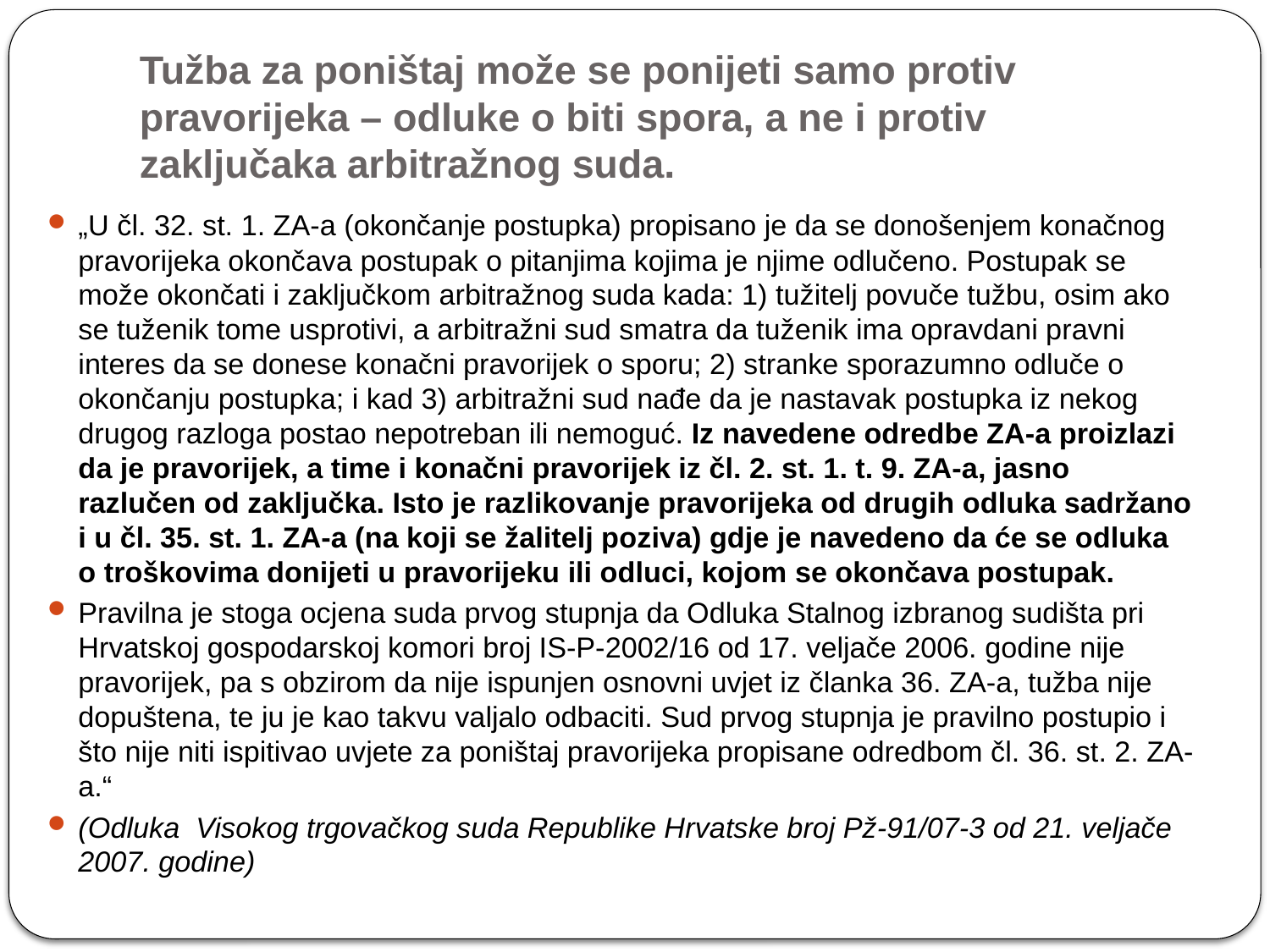

# Tužba za poništaj može se ponijeti samo protiv pravorijeka – odluke o biti spora, a ne i protiv zaključaka arbitražnog suda.
„U čl. 32. st. 1. ZA-a (okončanje postupka) propisano je da se donošenjem konačnog pravorijeka okončava postupak o pitanjima kojima je njime odlučeno. Postupak se može okončati i zaključkom arbitražnog suda kada: 1) tužitelj povuče tužbu, osim ako se tuženik tome usprotivi, a arbitražni sud smatra da tuženik ima opravdani pravni interes da se donese konačni pravorijek o sporu; 2) stranke sporazumno odluče o okončanju postupka; i kad 3) arbitražni sud nađe da je nastavak postupka iz nekog drugog razloga postao nepotreban ili nemoguć. Iz navedene odredbe ZA-a proizlazi da je pravorijek, a time i konačni pravorijek iz čl. 2. st. 1. t. 9. ZA-a, jasno razlučen od zaključka. Isto je razlikovanje pravorijeka od drugih odluka sadržano i u čl. 35. st. 1. ZA-a (na koji se žalitelj poziva) gdje je navedeno da će se odluka o troškovima donijeti u pravorijeku ili odluci, kojom se okončava postupak.
Pravilna je stoga ocjena suda prvog stupnja da Odluka Stalnog izbranog sudišta pri Hrvatskoj gospodarskoj komori broj IS-P-2002/16 od 17. veljače 2006. godine nije pravorijek, pa s obzirom da nije ispunjen osnovni uvjet iz članka 36. ZA-a, tužba nije dopuštena, te ju je kao takvu valjalo odbaciti. Sud prvog stupnja je pravilno postupio i što nije niti ispitivao uvjete za poništaj pravorijeka propisane odredbom čl. 36. st. 2. ZA-a.“
(Odluka  Visokog trgovačkog suda Republike Hrvatske broj Pž-91/07-3 od 21. veljače 2007. godine)